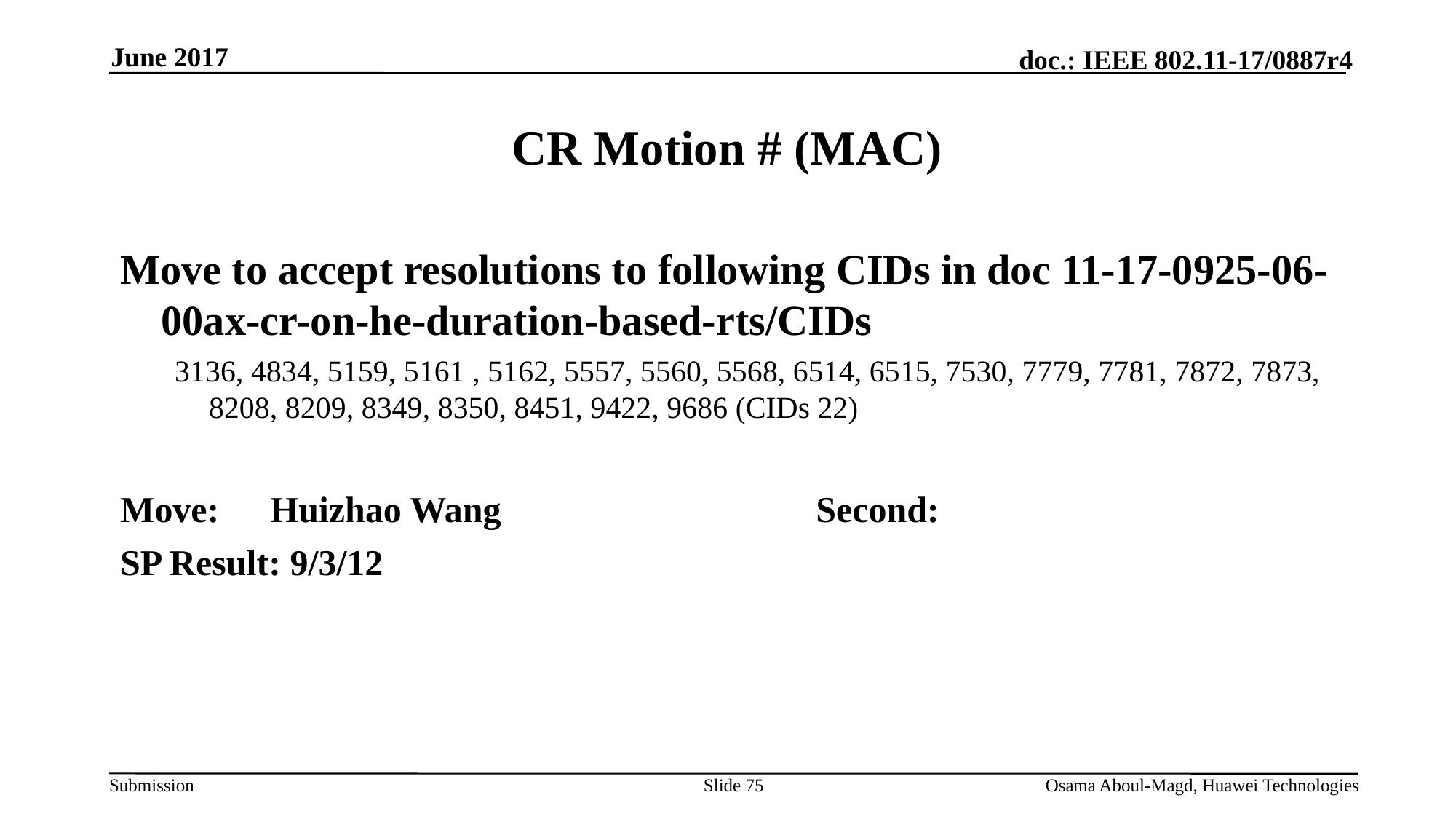

June 2017
# CR Motion # (MAC)
Move to accept resolutions to following CIDs in doc 11-17-0925-06-00ax-cr-on-he-duration-based-rts/CIDs
3136, 4834, 5159, 5161 , 5162, 5557, 5560, 5568, 6514, 6515, 7530, 7779, 7781, 7872, 7873, 8208, 8209, 8349, 8350, 8451, 9422, 9686 (CIDs 22)

Move:	Huizhao Wang 			Second:
SP Result: 9/3/12
Slide 75
Osama Aboul-Magd, Huawei Technologies